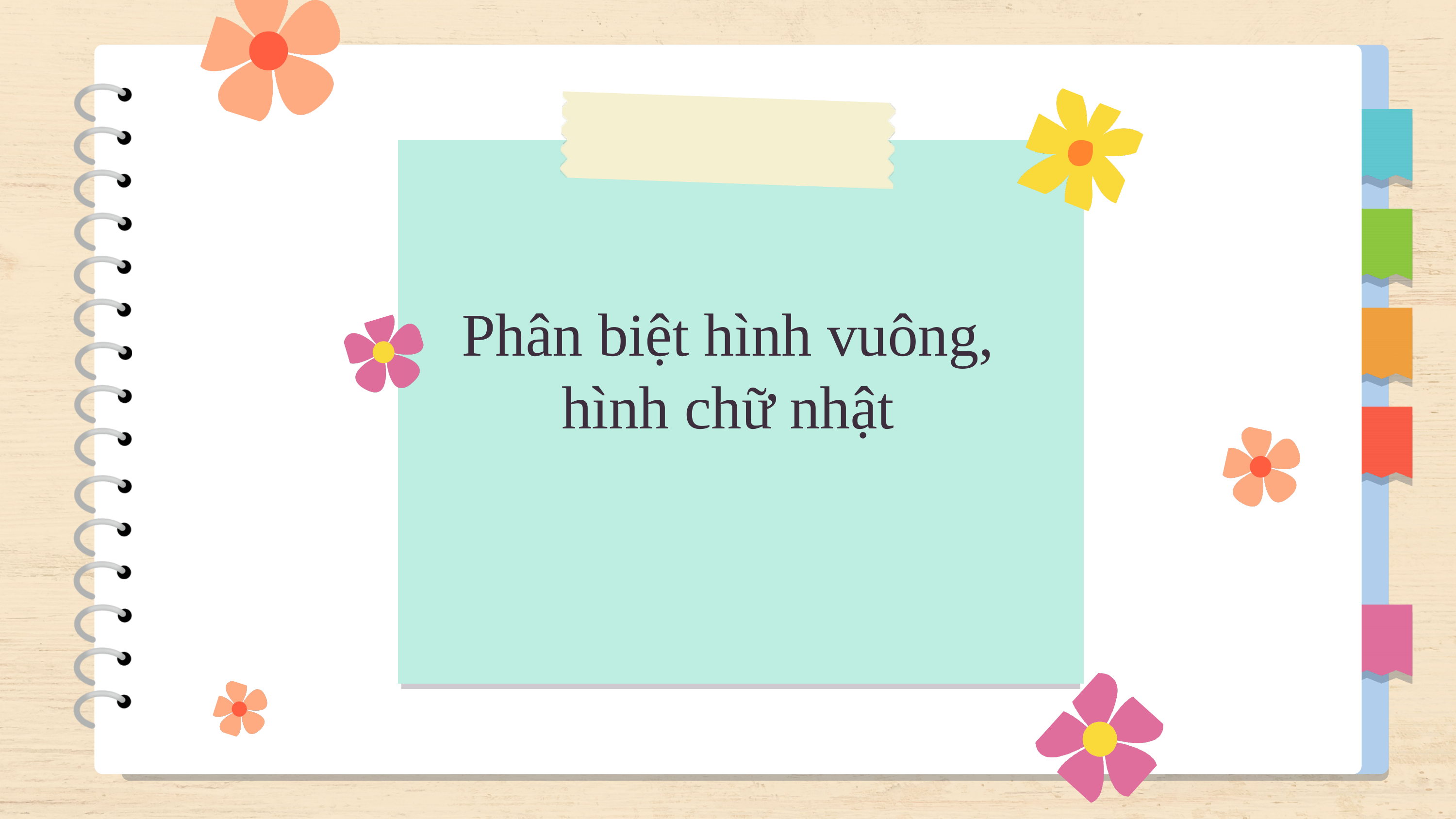

Phân biệt hình vuông, hình chữ nhật